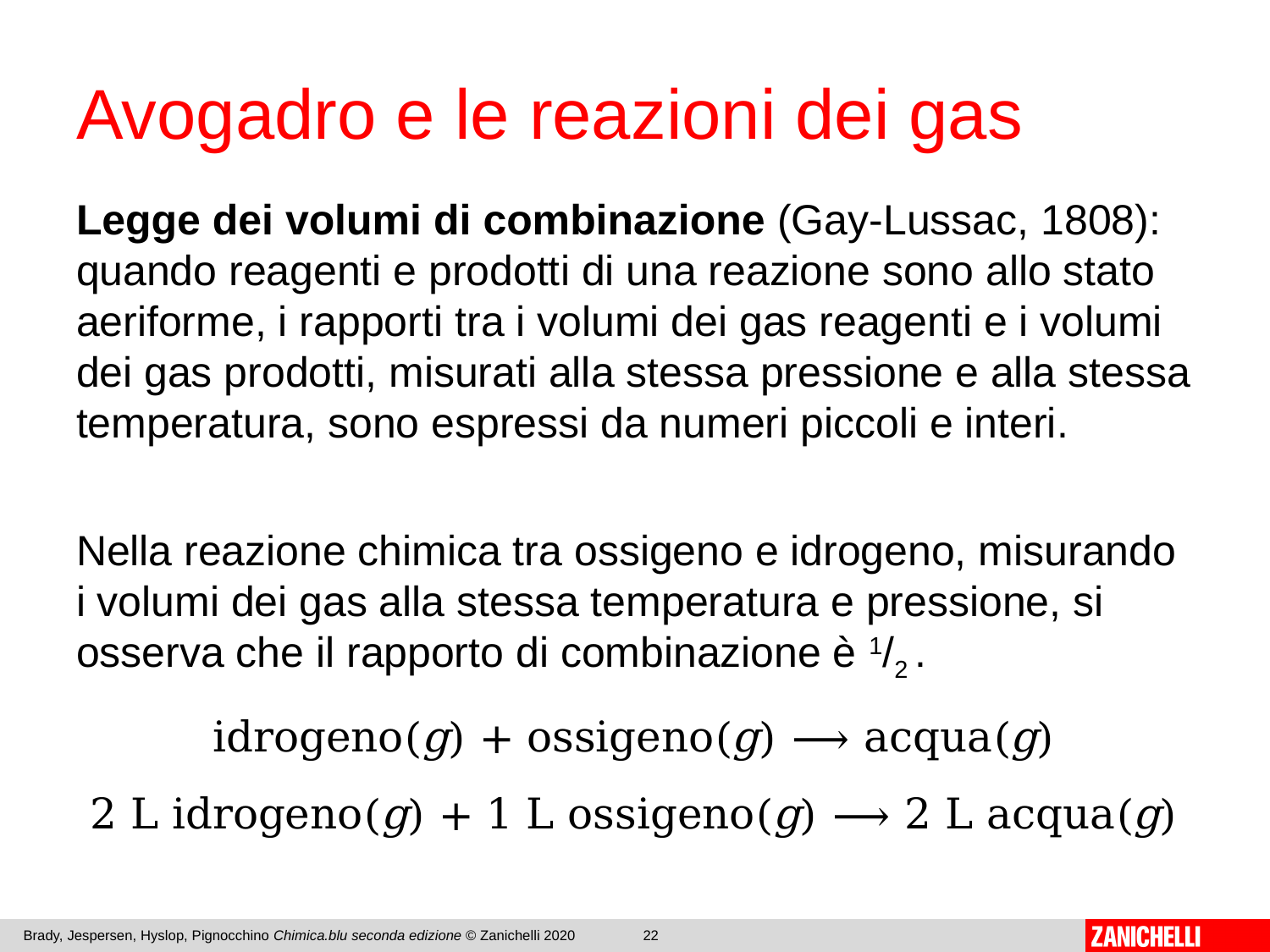

# Avogadro e le reazioni dei gas
Legge dei volumi di combinazione (Gay-Lussac, 1808): quando reagenti e prodotti di una reazione sono allo stato aeriforme, i rapporti tra i volumi dei gas reagenti e i volumi dei gas prodotti, misurati alla stessa pressione e alla stessa temperatura, sono espressi da numeri piccoli e interi.
Nella reazione chimica tra ossigeno e idrogeno, misurando i volumi dei gas alla stessa temperatura e pressione, si osserva che il rapporto di combinazione è 1/2 .
idrogeno(g) + ossigeno(g) ⟶ acqua(g)
2 L idrogeno(g) + 1 L ossigeno(g) ⟶ 2 L acqua(g)
Brady, Jespersen, Hyslop, Pignocchino Chimica.blu seconda edizione © Zanichelli 2020